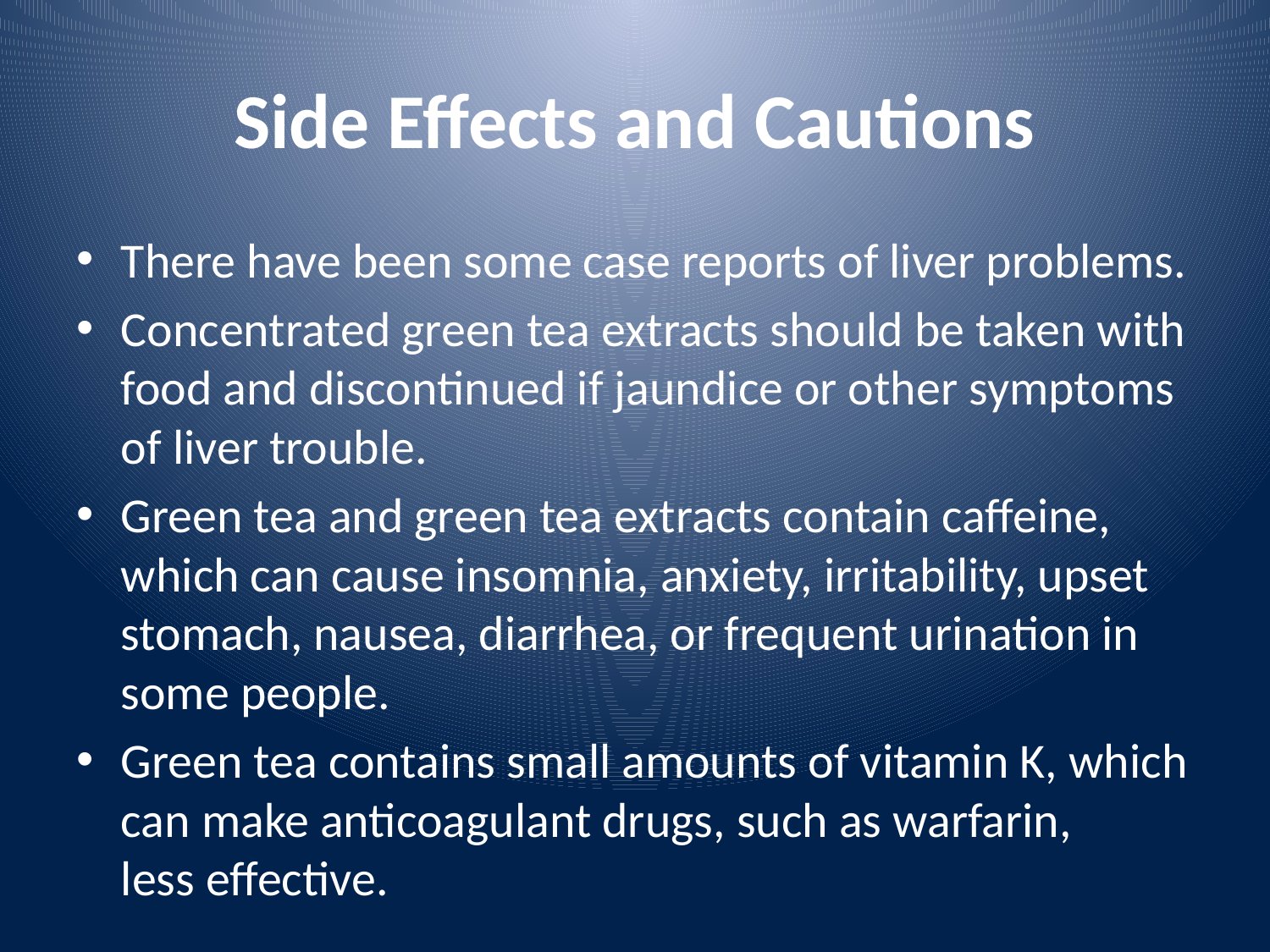

# Side Effects and Cautions
There have been some case reports of liver problems.
Concentrated green tea extracts should be taken with food and discontinued if jaundice or other symptoms of liver trouble.
Green tea and green tea extracts contain caffeine, which can cause insomnia, anxiety, irritability, upset stomach, nausea, diarrhea, or frequent urination in some people.
Green tea contains small amounts of vitamin K, which can make anticoagulant drugs, such as warfarin, less effective.